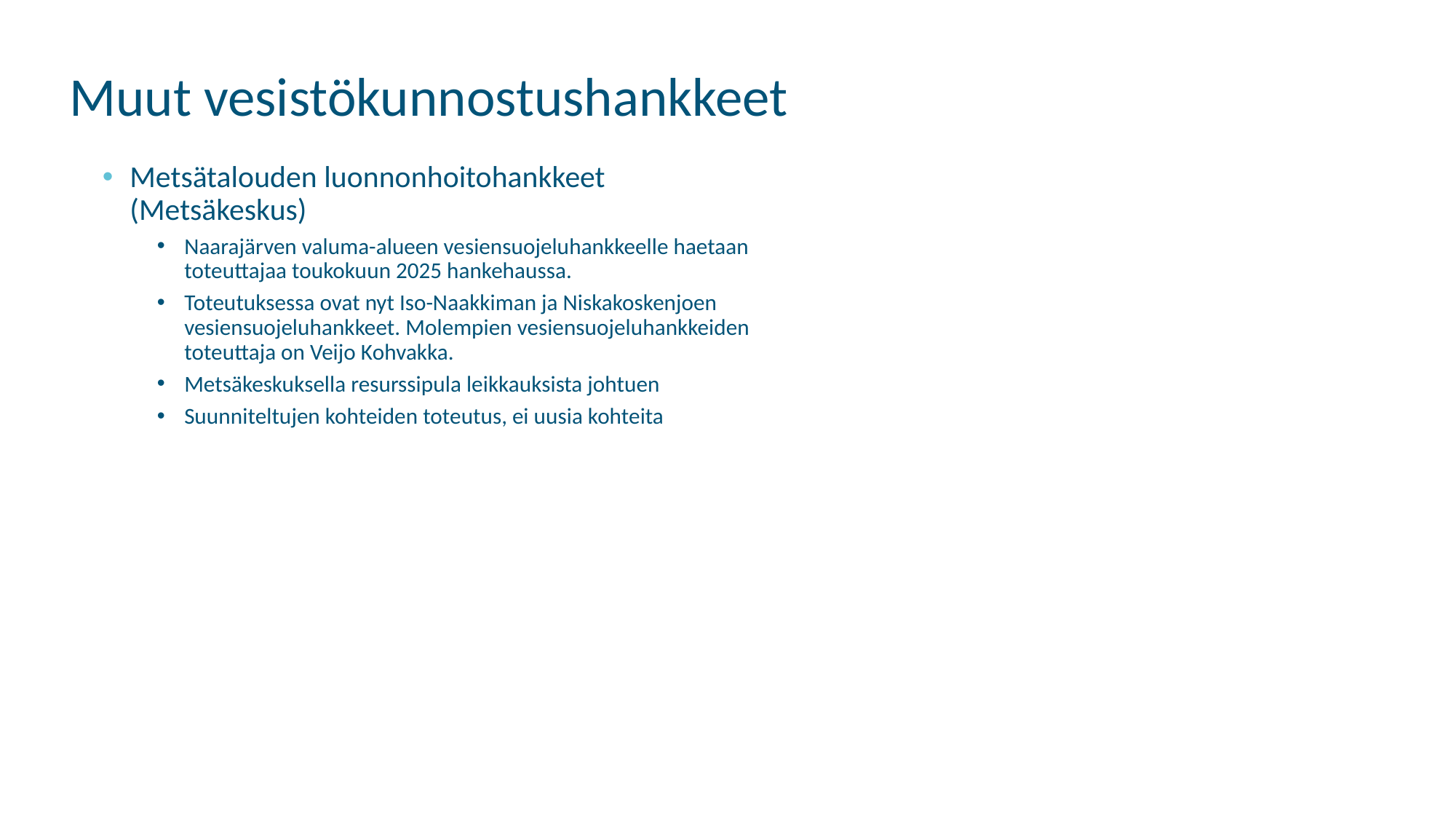

# Muut vesistökunnostushankkeet
Metsätalouden luonnonhoitohankkeet (Metsäkeskus)
Naarajärven valuma-alueen vesiensuojeluhankkeelle haetaan toteuttajaa toukokuun 2025 hankehaussa.
Toteutuksessa ovat nyt Iso-Naakkiman ja Niskakoskenjoen vesiensuojeluhankkeet. Molempien vesiensuojeluhankkeiden toteuttaja on Veijo Kohvakka.
Metsäkeskuksella resurssipula leikkauksista johtuen
Suunniteltujen kohteiden toteutus, ei uusia kohteita